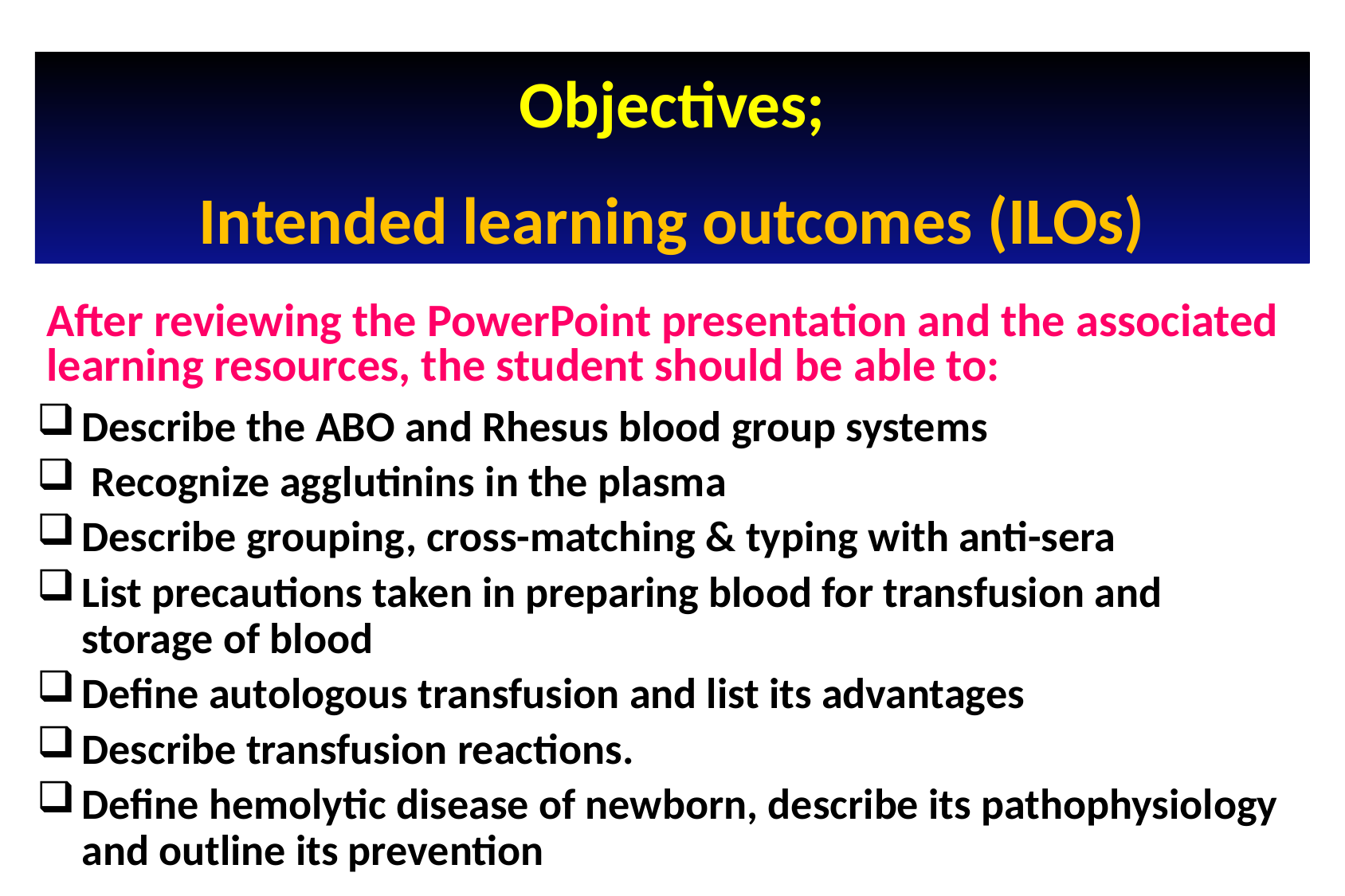

Objectives;
Intended learning outcomes (ILOs)
After reviewing the PowerPoint presentation and the associated learning resources, the student should be able to:
Describe the ABO and Rhesus blood group systems
 Recognize agglutinins in the plasma
Describe grouping, cross-matching & typing with anti-sera
List precautions taken in preparing blood for transfusion and storage of blood
Define autologous transfusion and list its advantages
Describe transfusion reactions.
Define hemolytic disease of newborn, describe its pathophysiology and outline its prevention